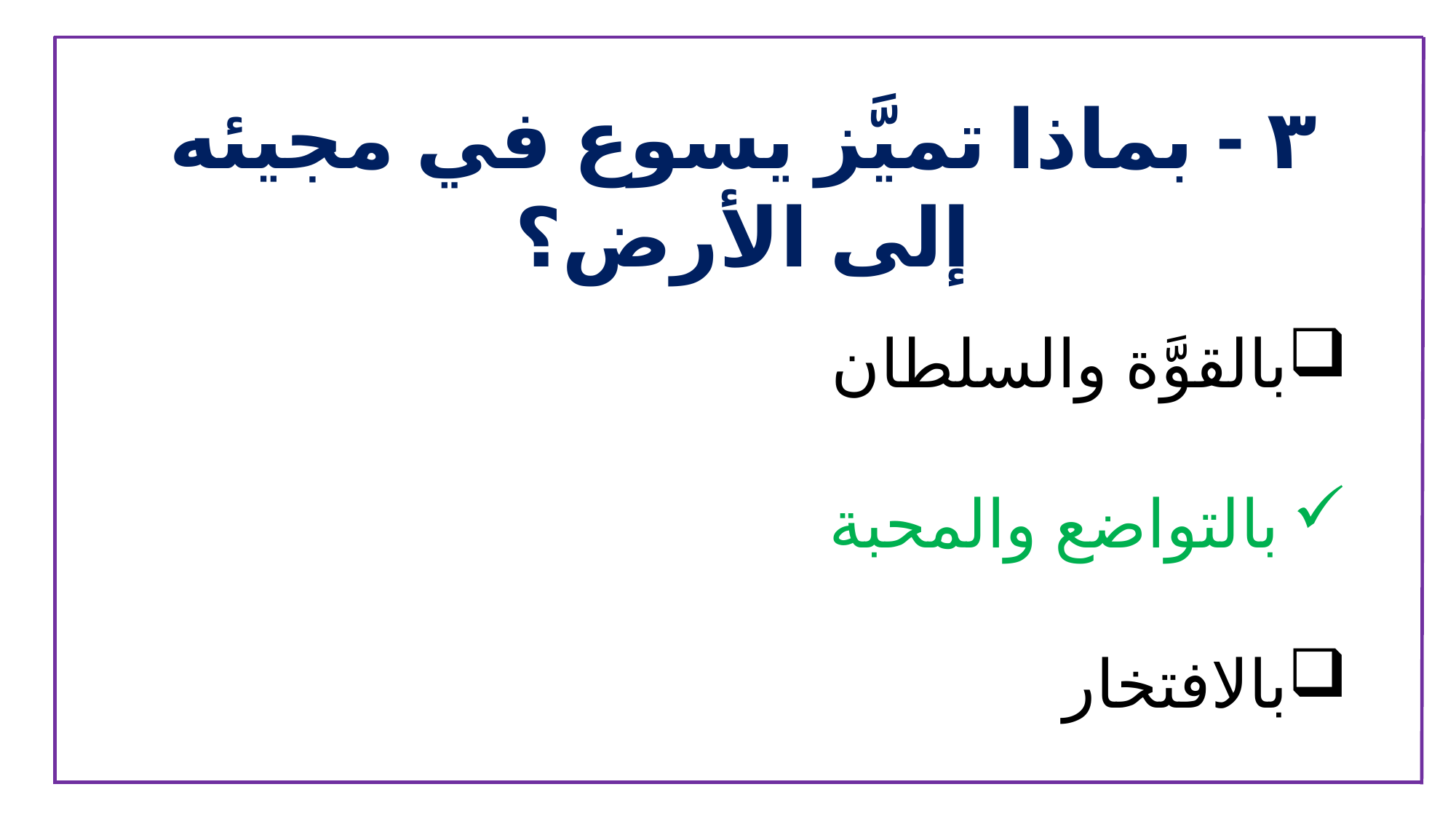

٣ - بماذا تميَّز يسوع في مجيئه إلى الأرض؟
بالقوَّة والسلطان
بالتواضع والمحبة
بالافتخار